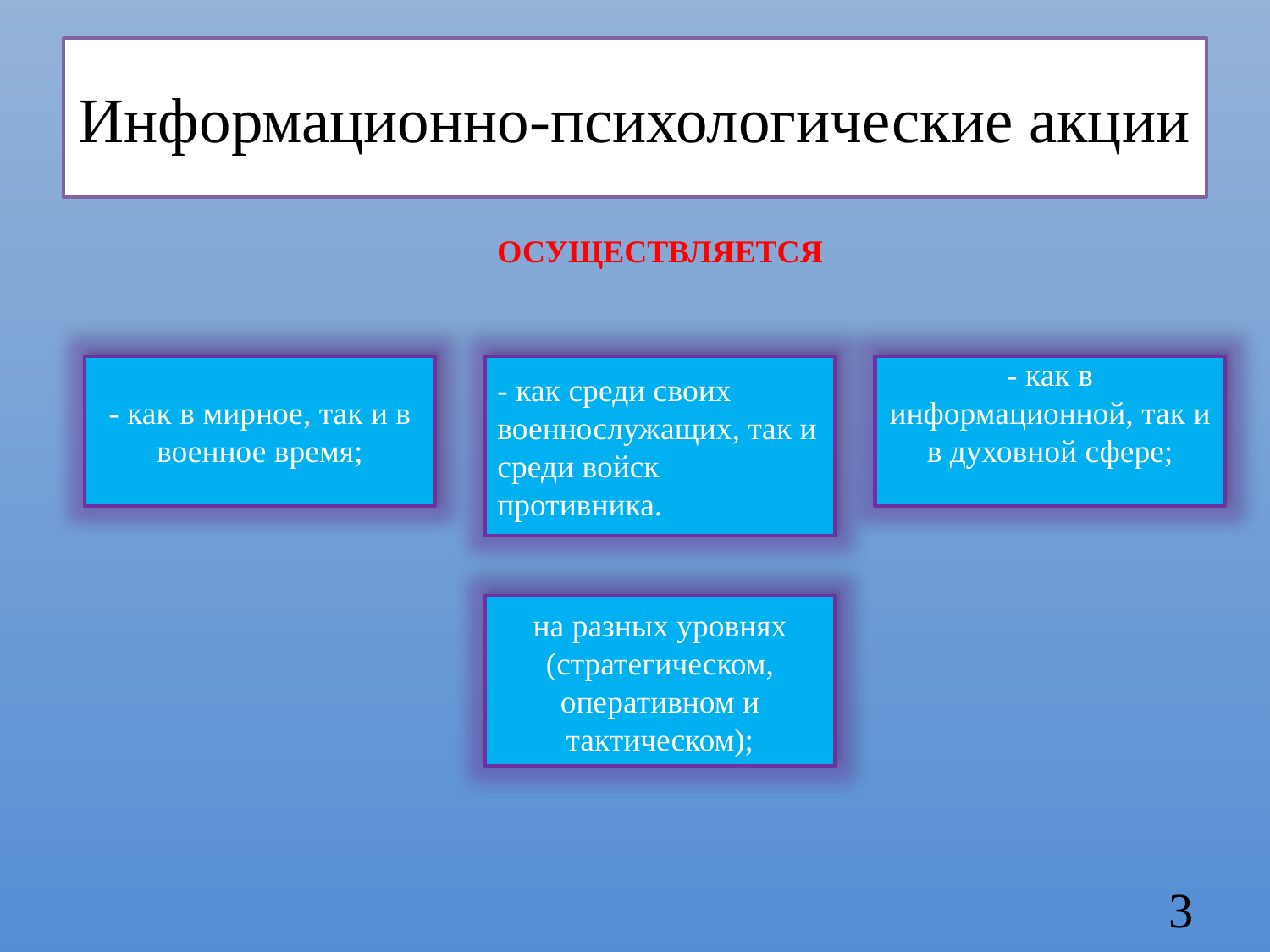

# Информационно-психологические акции
ОСУЩЕСТВЛЯЕТСЯ
- как в мирное, так и в военное время;
- как среди своих военнослужащих, так и среди войск противника.
- как в информационной, так и в духовной сфере;

на разных уровнях (стратегическом, оперативном и тактическом);
3